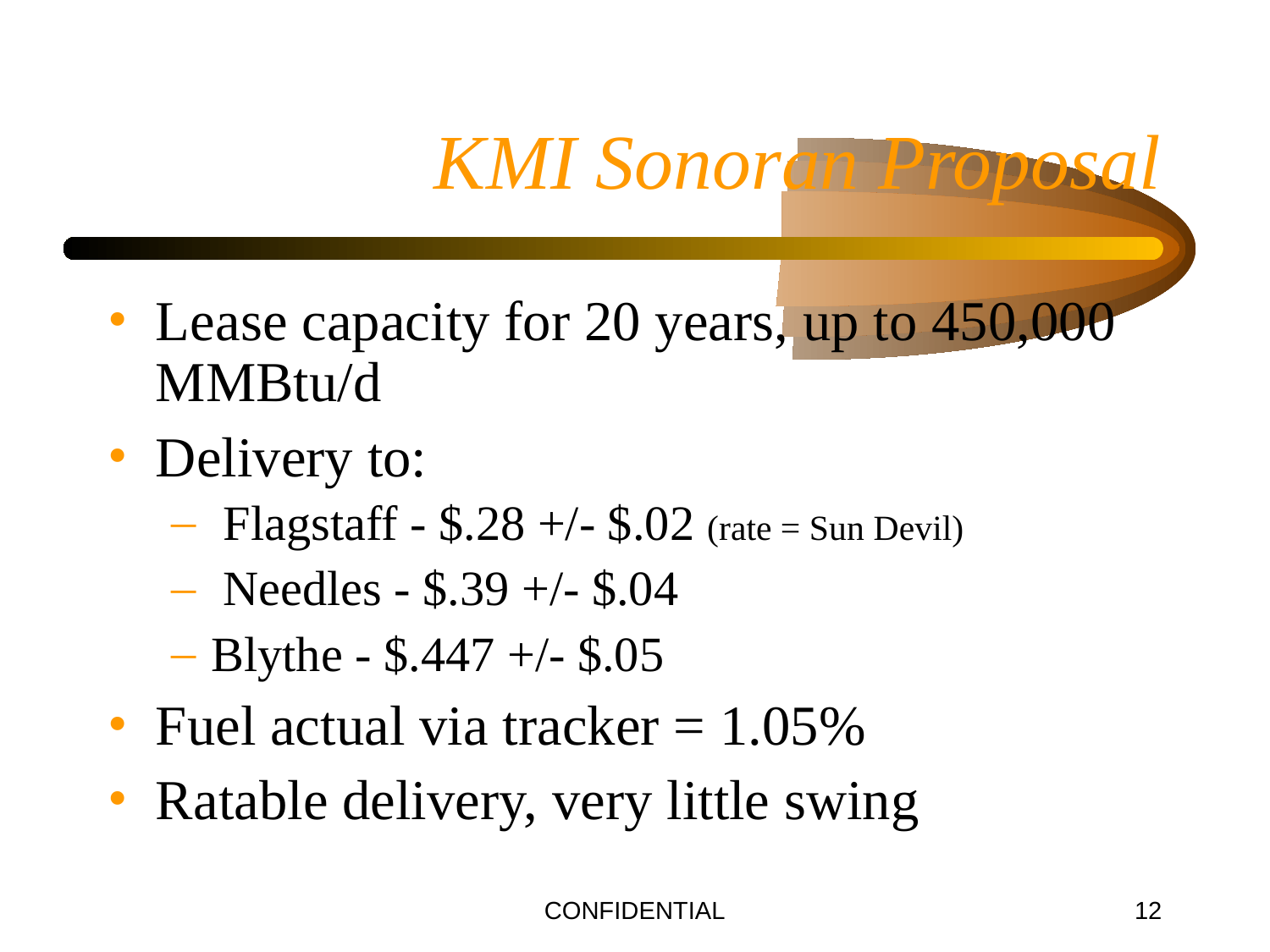

CONFIDENTIAL
12
# KMI Sonoran Proposal
Lease capacity for 20 years, up to 450,000 MMBtu/d
Delivery to:
 Flagstaff - $.28 +/- $.02 (rate = Sun Devil)
 Needles - $.39 +/- $.04
Blythe - $.447 +/- $.05
Fuel actual via tracker = 1.05%
Ratable delivery, very little swing